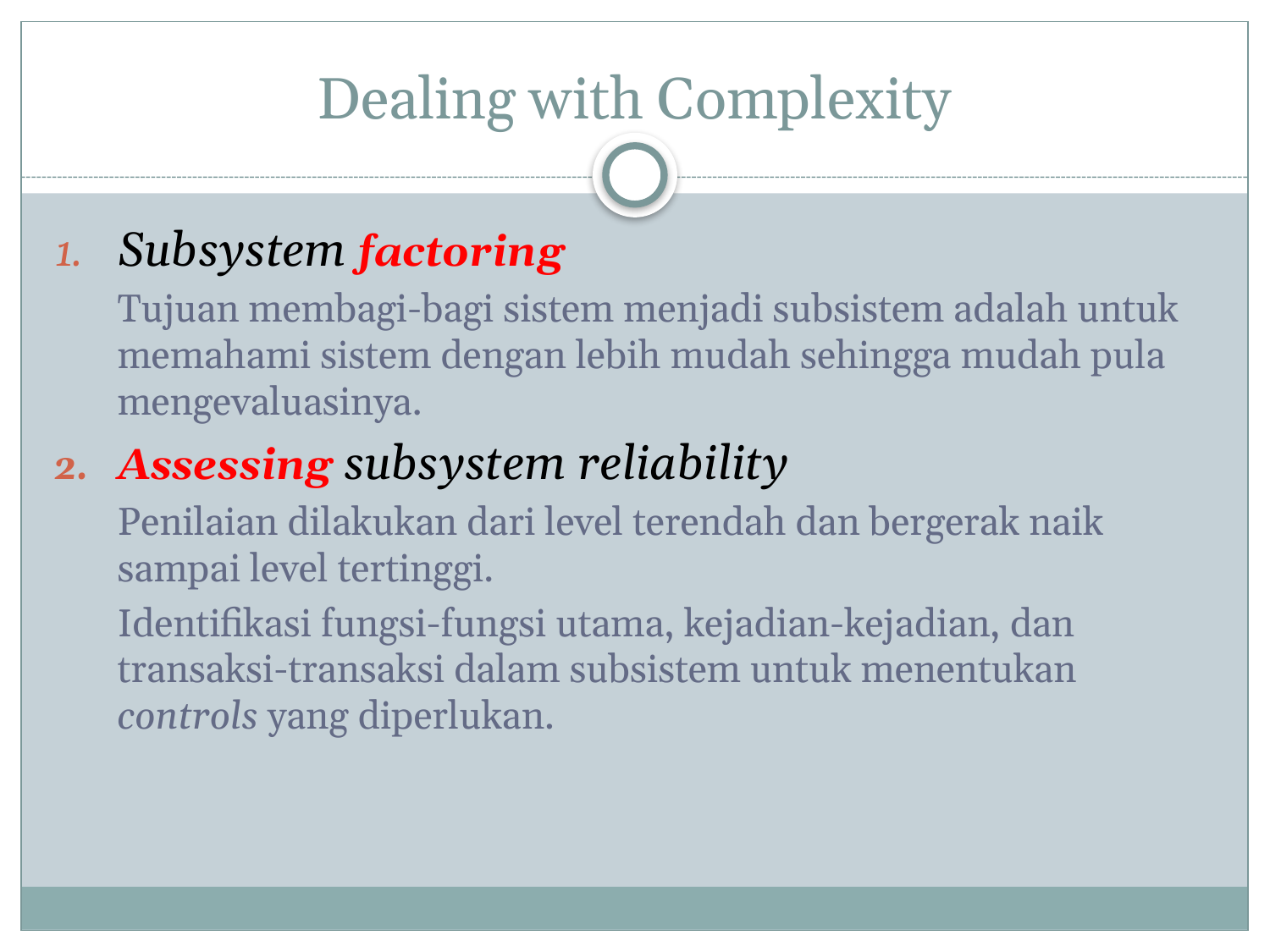

# Dealing with Complexity
Subsystem factoring
Tujuan membagi-bagi sistem menjadi subsistem adalah untuk memahami sistem dengan lebih mudah sehingga mudah pula mengevaluasinya.
Assessing subsystem reliability
Penilaian dilakukan dari level terendah dan bergerak naik sampai level tertinggi.
Identifikasi fungsi-fungsi utama, kejadian-kejadian, dan transaksi-transaksi dalam subsistem untuk menentukan controls yang diperlukan.